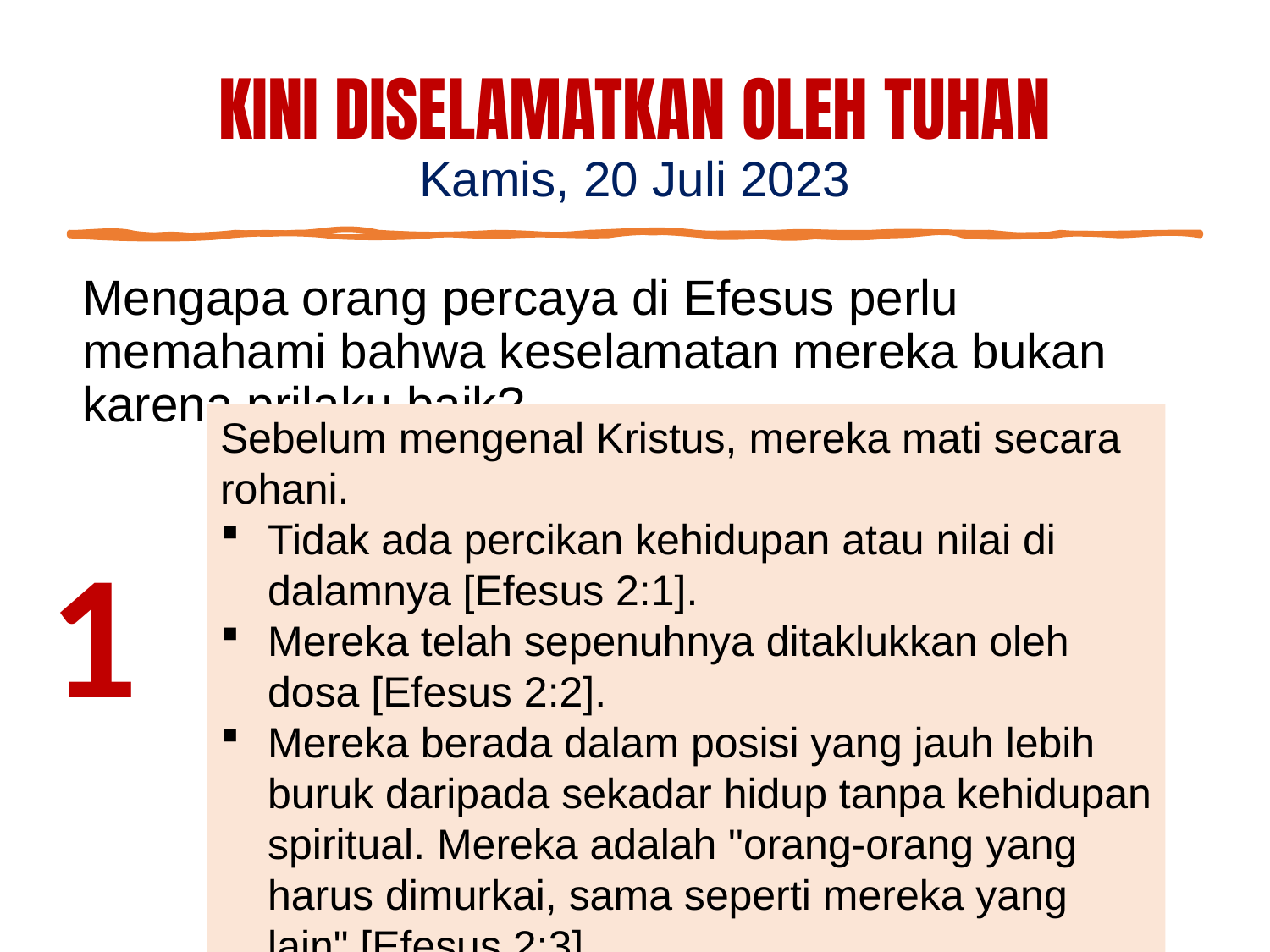

# KINI DISELAMATKAN OLEH TUHAN Kamis, 20 Juli 2023

Mengapa orang percaya di Efesus perlu memahami bahwa keselamatan mereka bukan karena prilaku baik?
Sebelum mengenal Kristus, mereka mati secara rohani.
Tidak ada percikan kehidupan atau nilai di dalamnya [Efesus 2:1].
Mereka telah sepenuhnya ditaklukkan oleh dosa [Efesus 2:2].
Mereka berada dalam posisi yang jauh lebih buruk daripada sekadar hidup tanpa kehidupan spiritual. Mereka adalah "orang-orang yang harus dimurkai, sama seperti mereka yang lain" [Efesus 2:3].
1